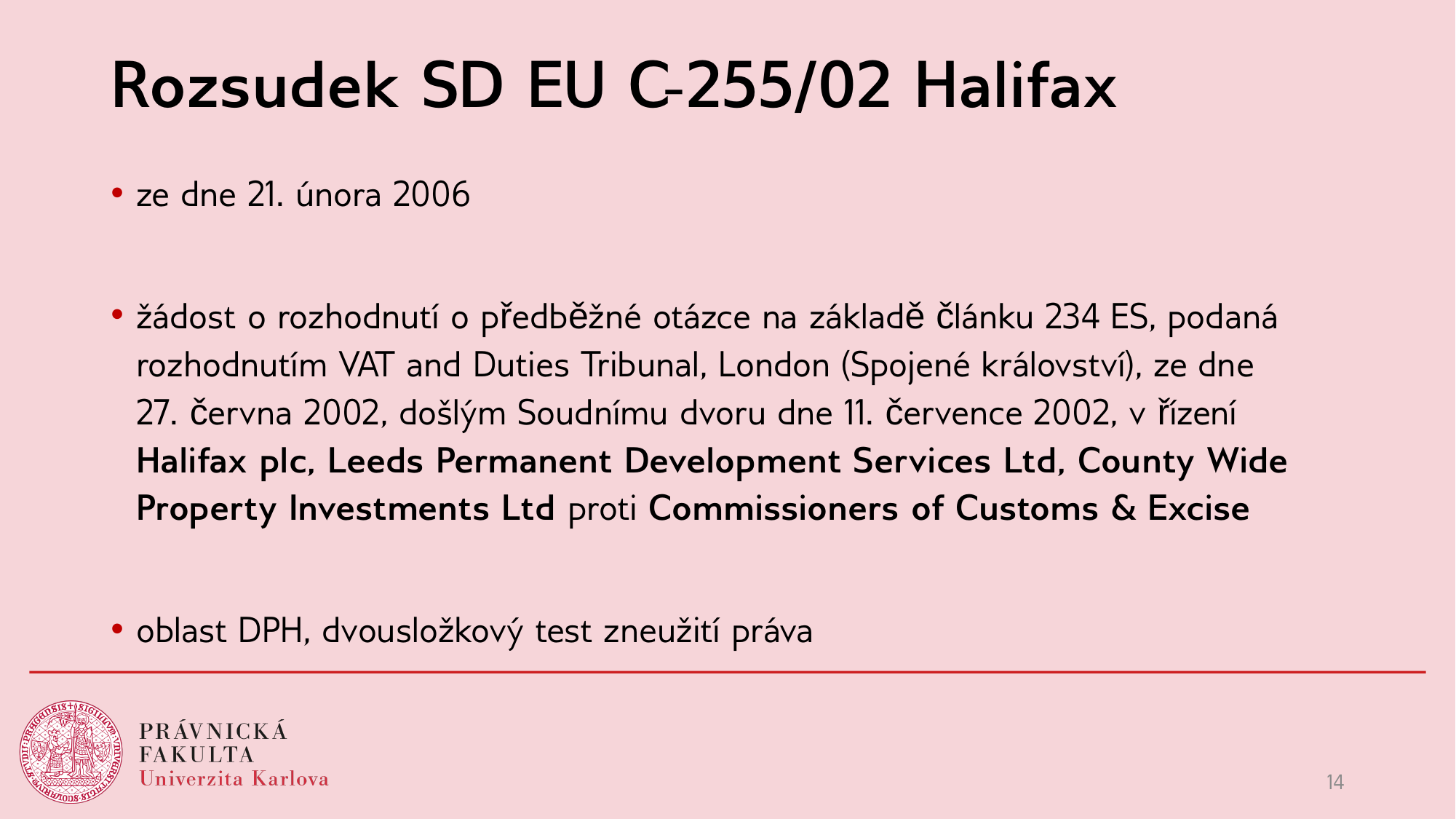

# Rozsudek SD EU C-255/02 Halifax
ze dne 21. února 2006

žádost o rozhodnutí o předběžné otázce na základě článku 234 ES, podaná rozhodnutím VAT and Duties Tribunal, London (Spojené království), ze dne 27. června 2002, došlým Soudnímu dvoru dne 11. července 2002, v řízení Halifax plc, Leeds Permanent Development Services Ltd, County Wide Property Investments Ltd proti Commissioners of Customs & Excise

oblast DPH, dvousložkový test zneužití práva
14